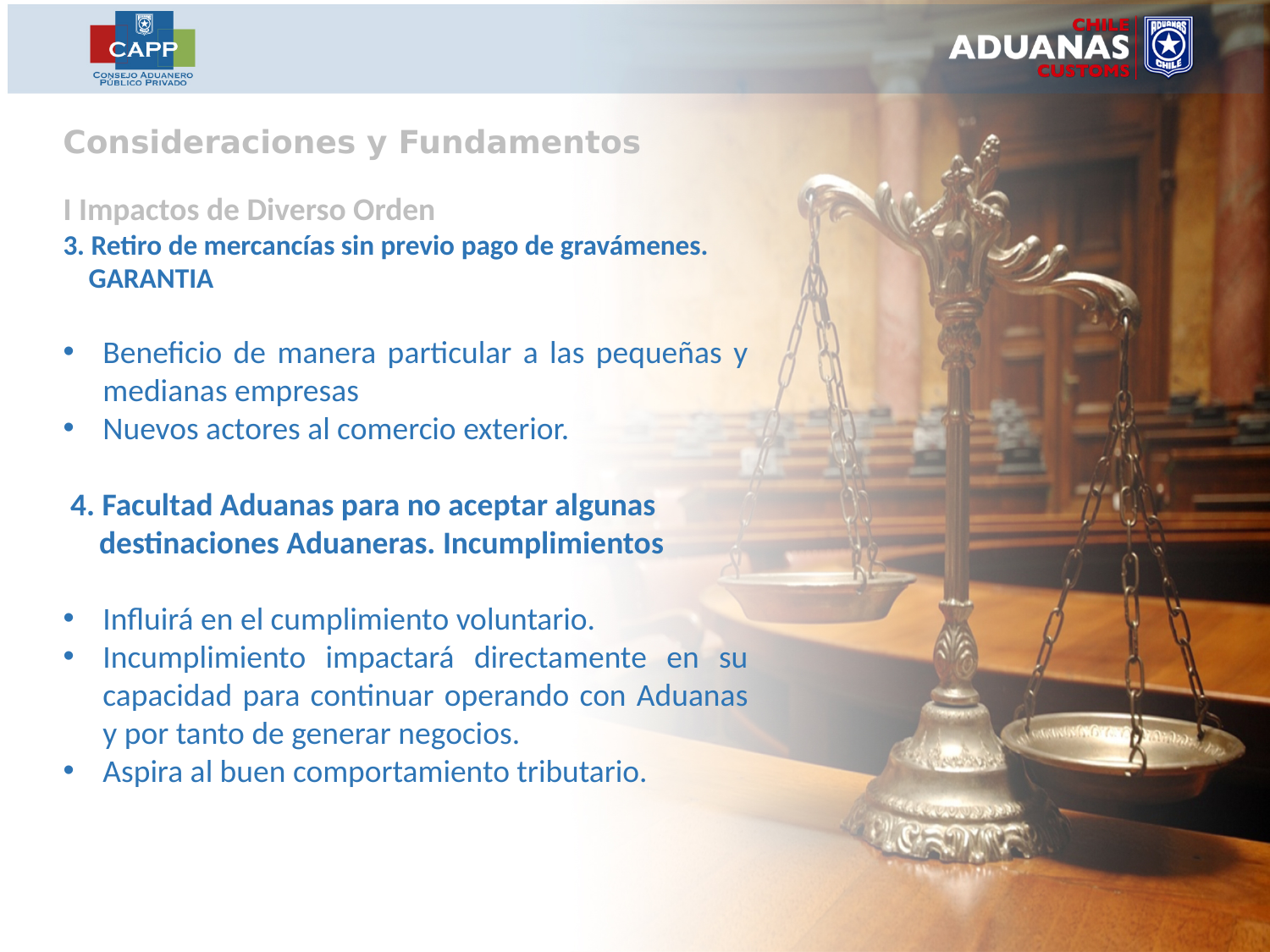

Consideraciones y Fundamentos
I Impactos de Diverso Orden
3. Retiro de mercancías sin previo pago de gravámenes.
    GARANTIA

Beneficio de manera particular a las pequeñas y medianas empresas
Nuevos actores al comercio exterior.

 4. Facultad Aduanas para no aceptar algunas
     destinaciones Aduaneras. Incumplimientos

Influirá en el cumplimiento voluntario.
Incumplimiento impactará directamente en su capacidad para continuar operando con Aduanas y por tanto de generar negocios.
Aspira al buen comportamiento tributario.